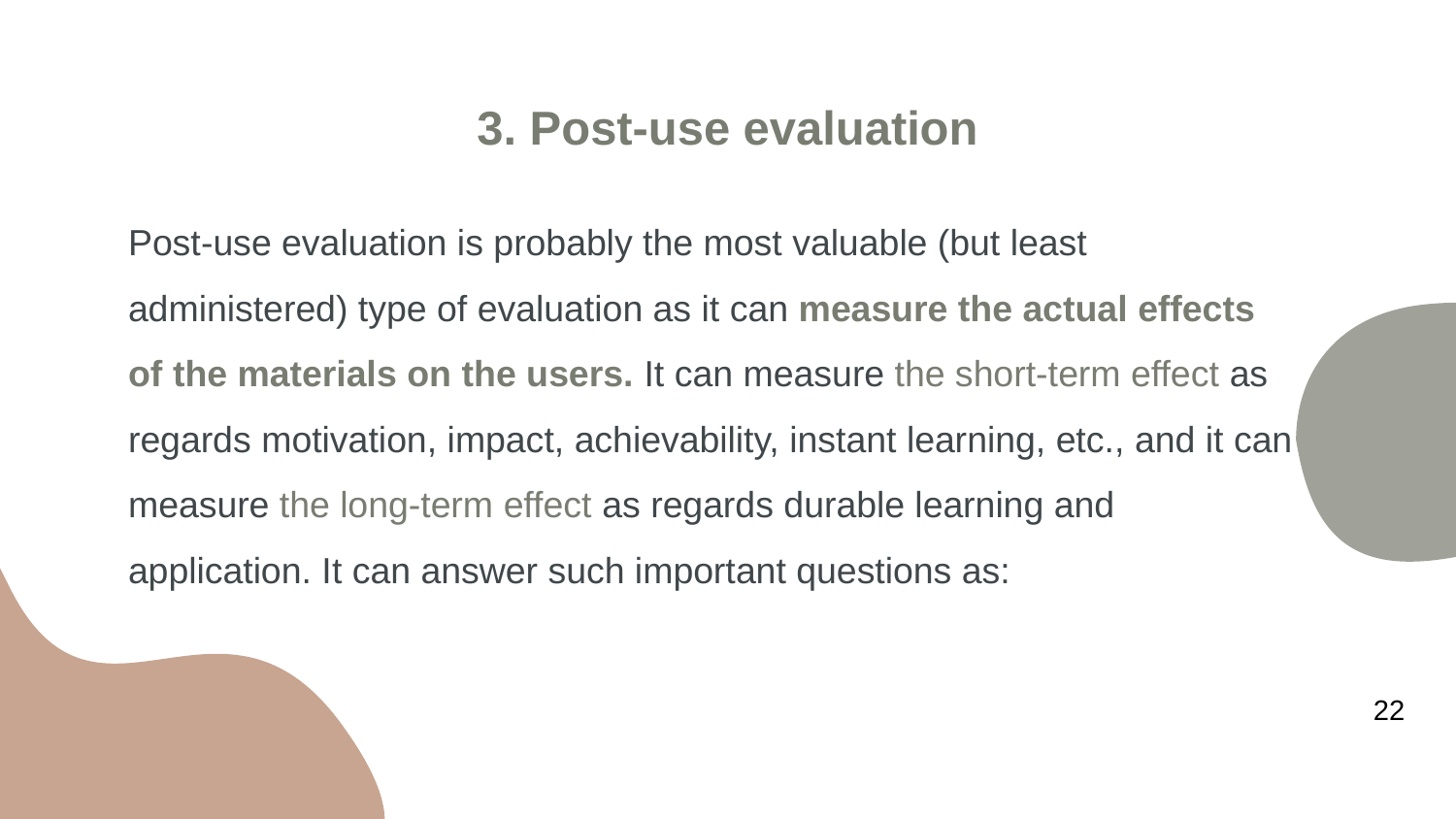

# 3. Post-use evaluation
Post-use evaluation is probably the most valuable (but least administered) type of evaluation as it can measure the actual effects of the materials on the users. It can measure the short-term effect as regards motivation, impact, achievability, instant learning, etc., and it can measure the long-term effect as regards durable learning and application. It can answer such important questions as:
22